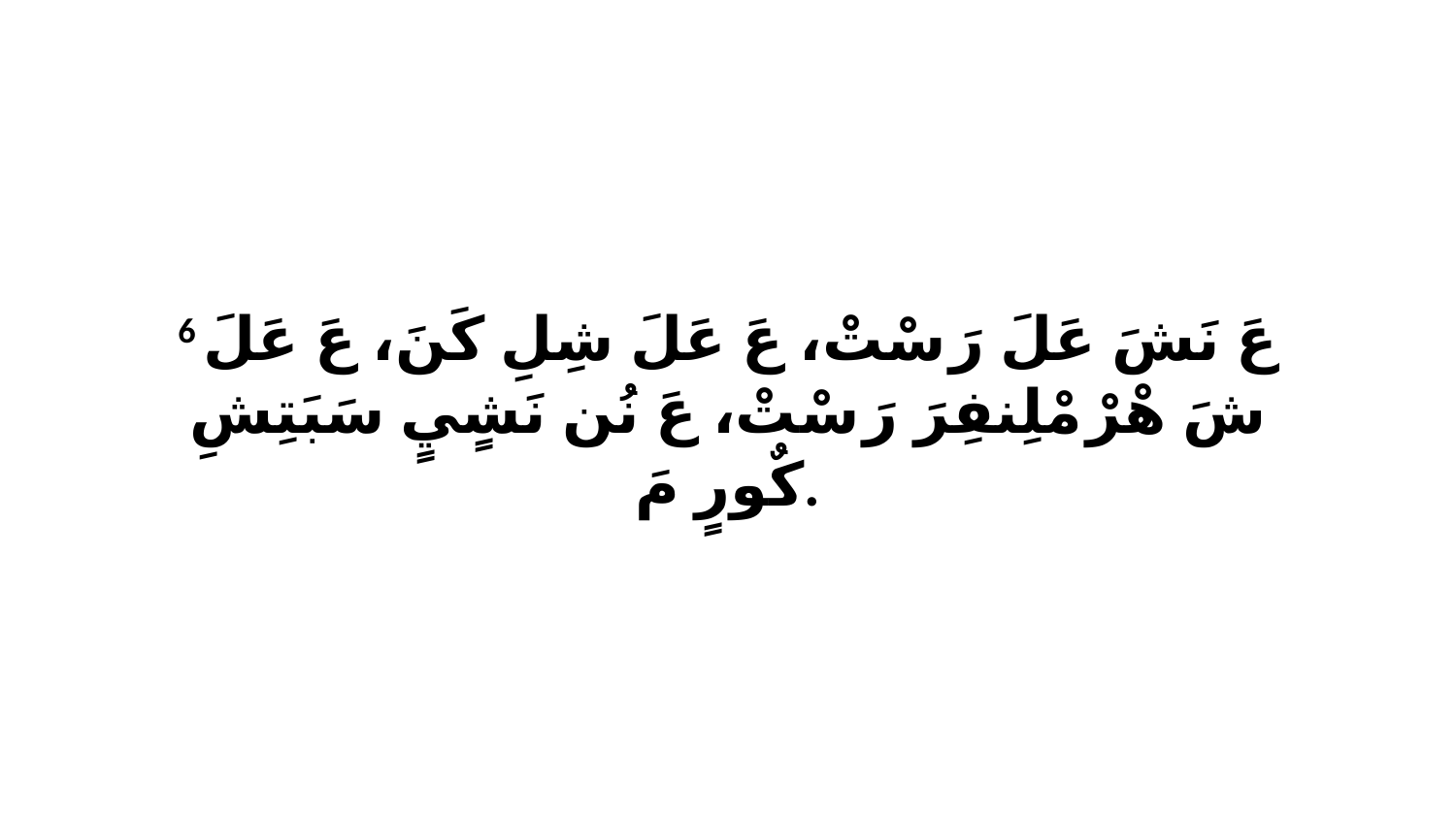

6 عَ نَشَ عَلَ رَ سْتْ، عَ عَلَ شِلِ كَنَ، عَ عَلَ شَ هْرْ مْلِنفِرَ رَ سْتْ، عَ نُن نَشٍيٍ سَبَتِشِ كٌورٍ مَ.